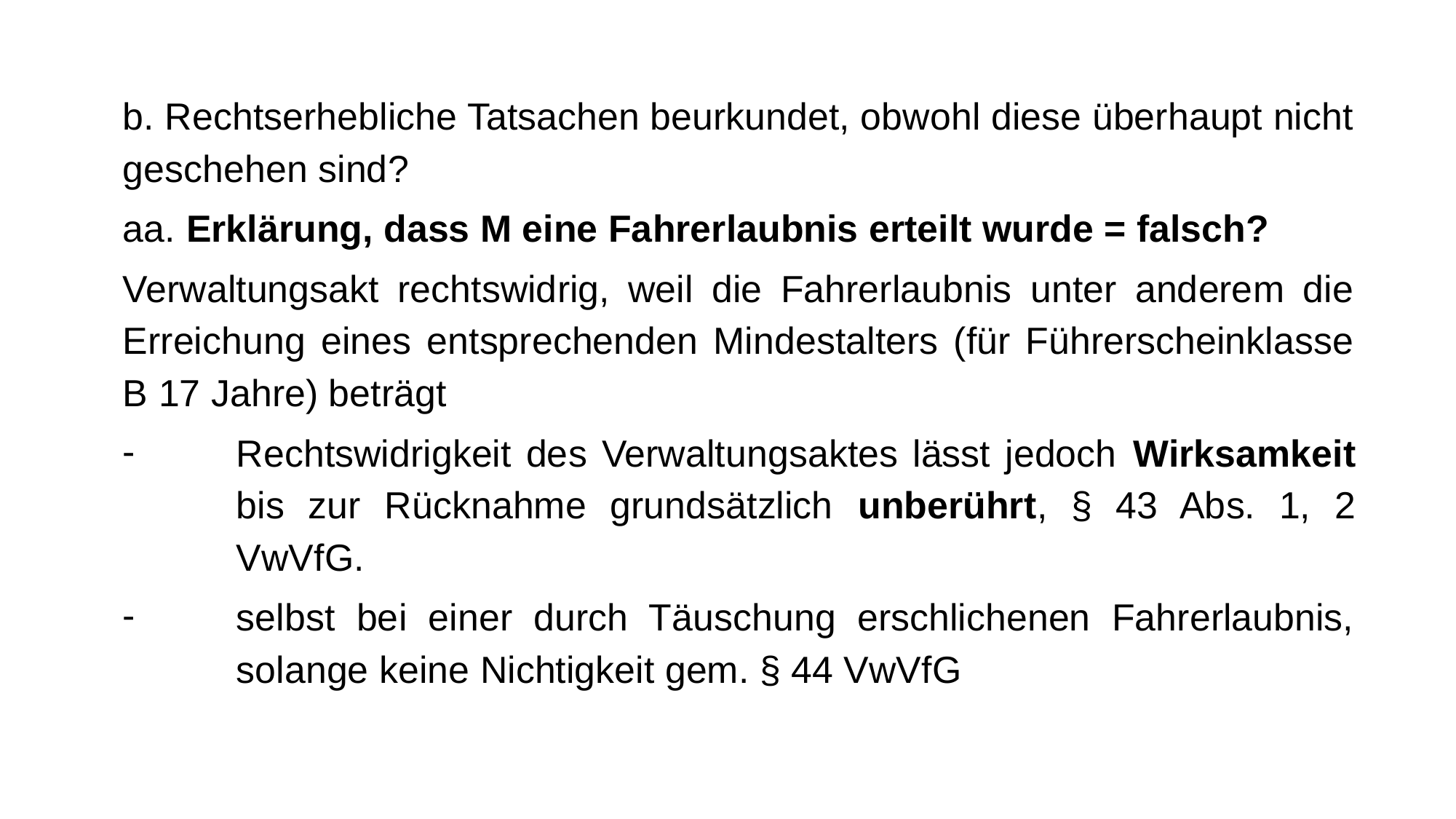

b. Rechtserhebliche Tatsachen beurkundet, obwohl diese überhaupt nicht geschehen sind?
aa. Erklärung, dass M eine Fahrerlaubnis erteilt wurde = falsch?
Verwaltungsakt rechtswidrig, weil die Fahrerlaubnis unter anderem die Erreichung eines entsprechenden Mindestalters (für Führerscheinklasse B 17 Jahre) beträgt
Rechtswidrigkeit des Verwaltungsaktes lässt jedoch Wirksamkeit bis zur Rücknahme grundsätzlich unberührt, § 43 Abs. 1, 2 VwVfG.
selbst bei einer durch Täuschung erschlichenen Fahrerlaubnis, solange keine Nichtigkeit gem. § 44 VwVfG